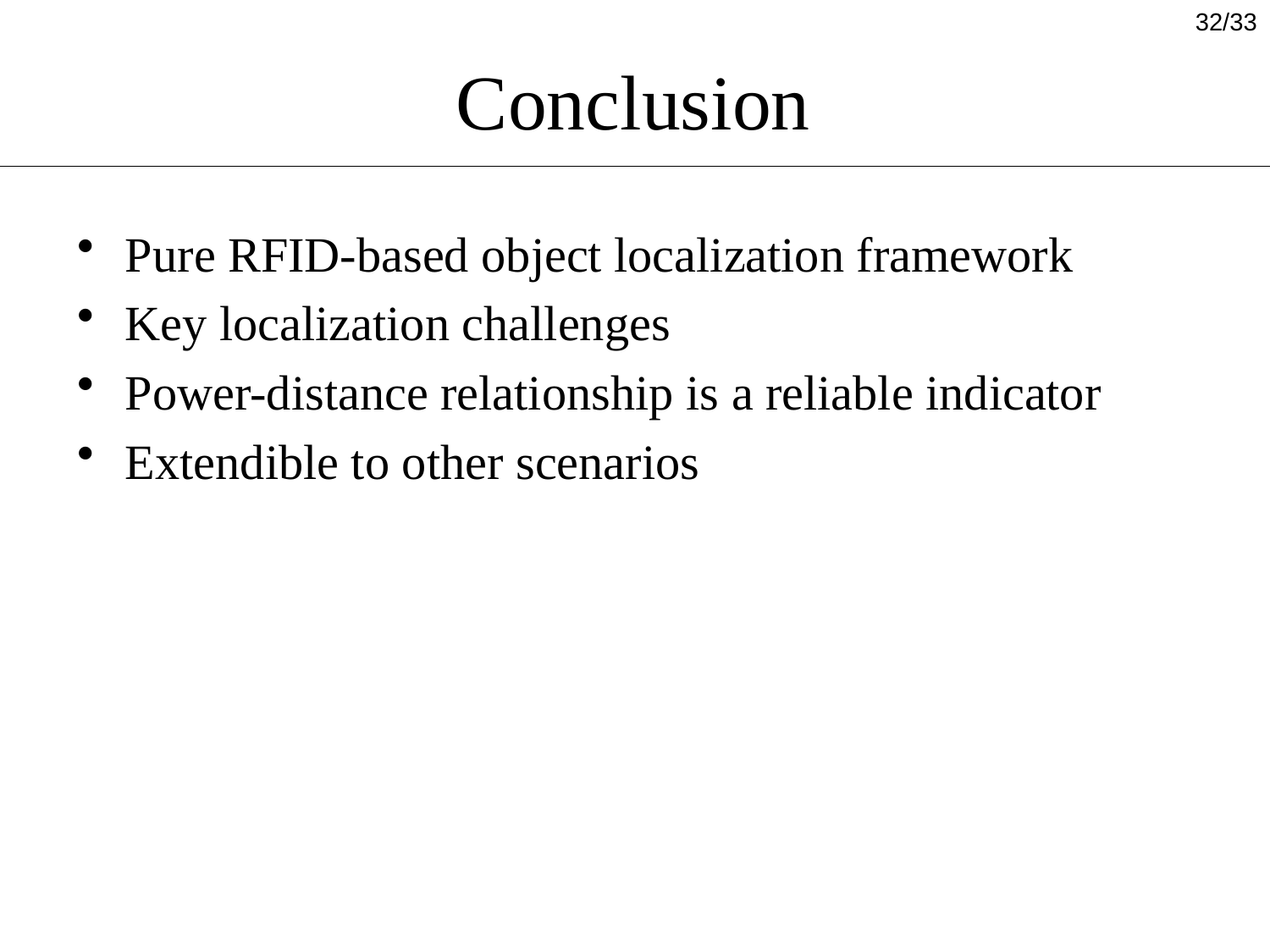

32/33
# Conclusion

Pure RFID-based object localization framework
Key localization challenges
Power-distance relationship is a reliable indicator
Extendible to other scenarios